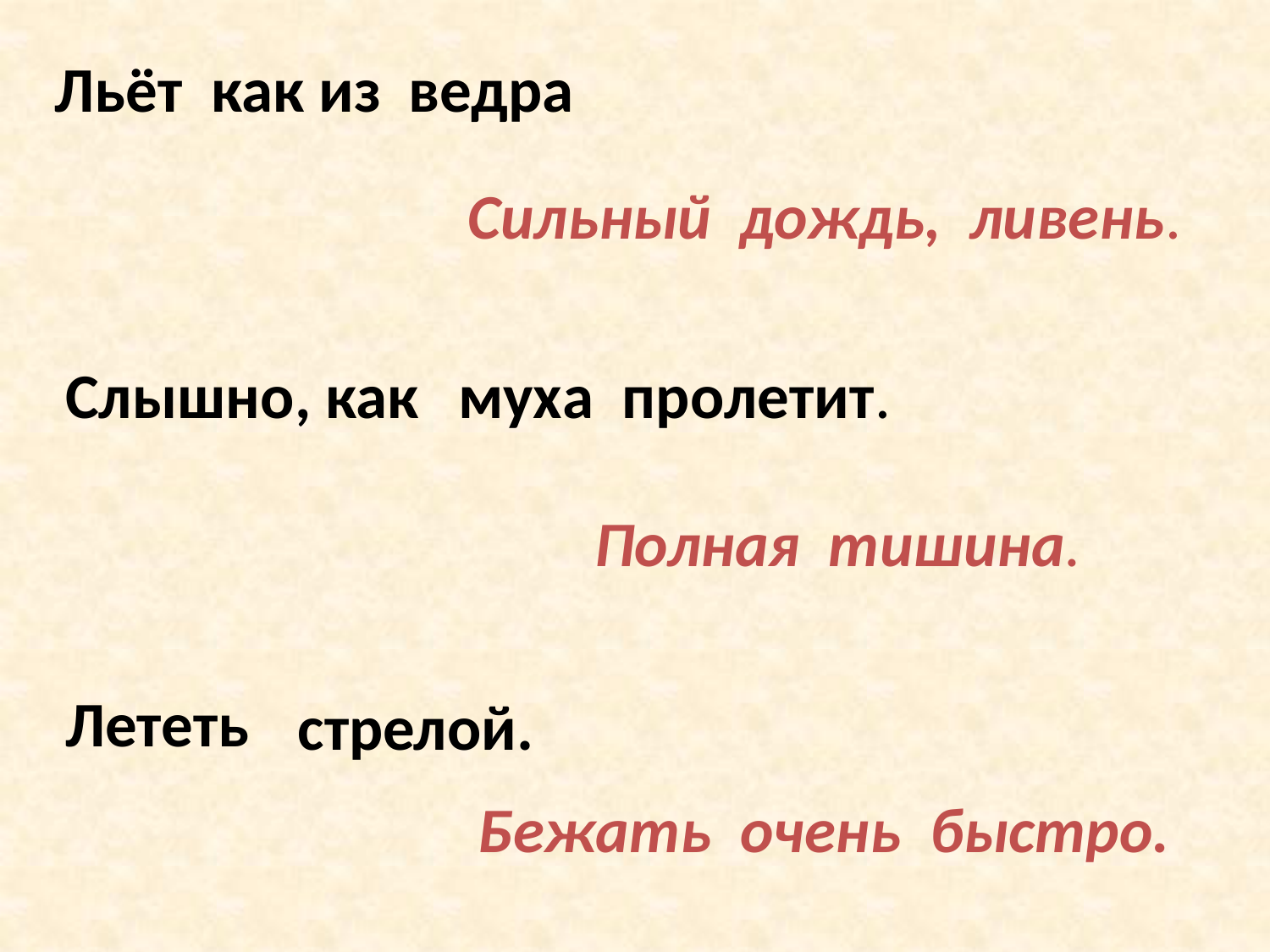

Льёт  как из
ведра
Сильный  дождь,  ливень.
Слышно, как
муха  пролетит.
Полная  тишина.
Лететь
стрелой.
Бежать  очень  быстро.